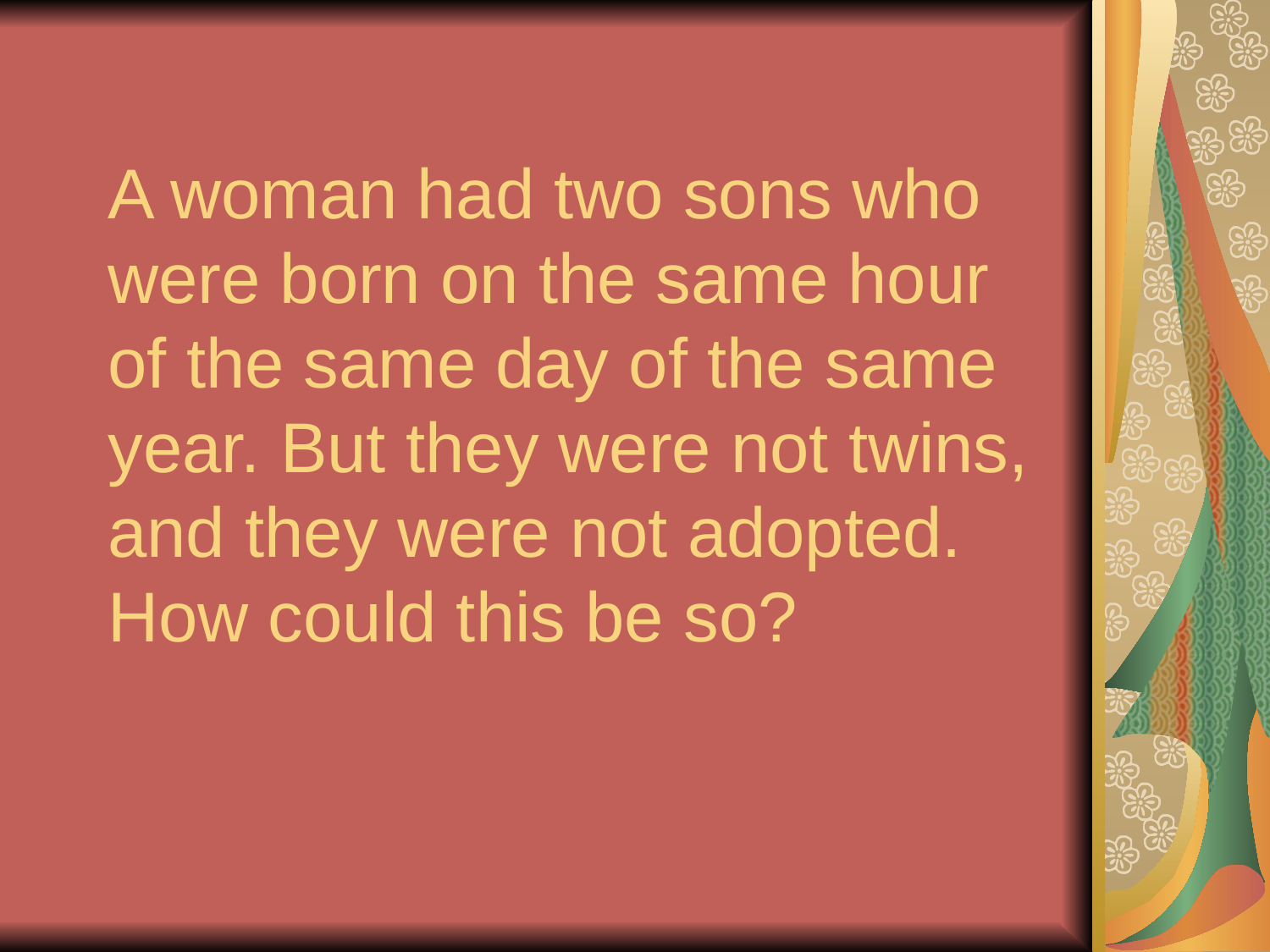

# A woman had two sons who were born on the same hour of the same day of the same year. But they were not twins, and they were not adopted. How could this be so?